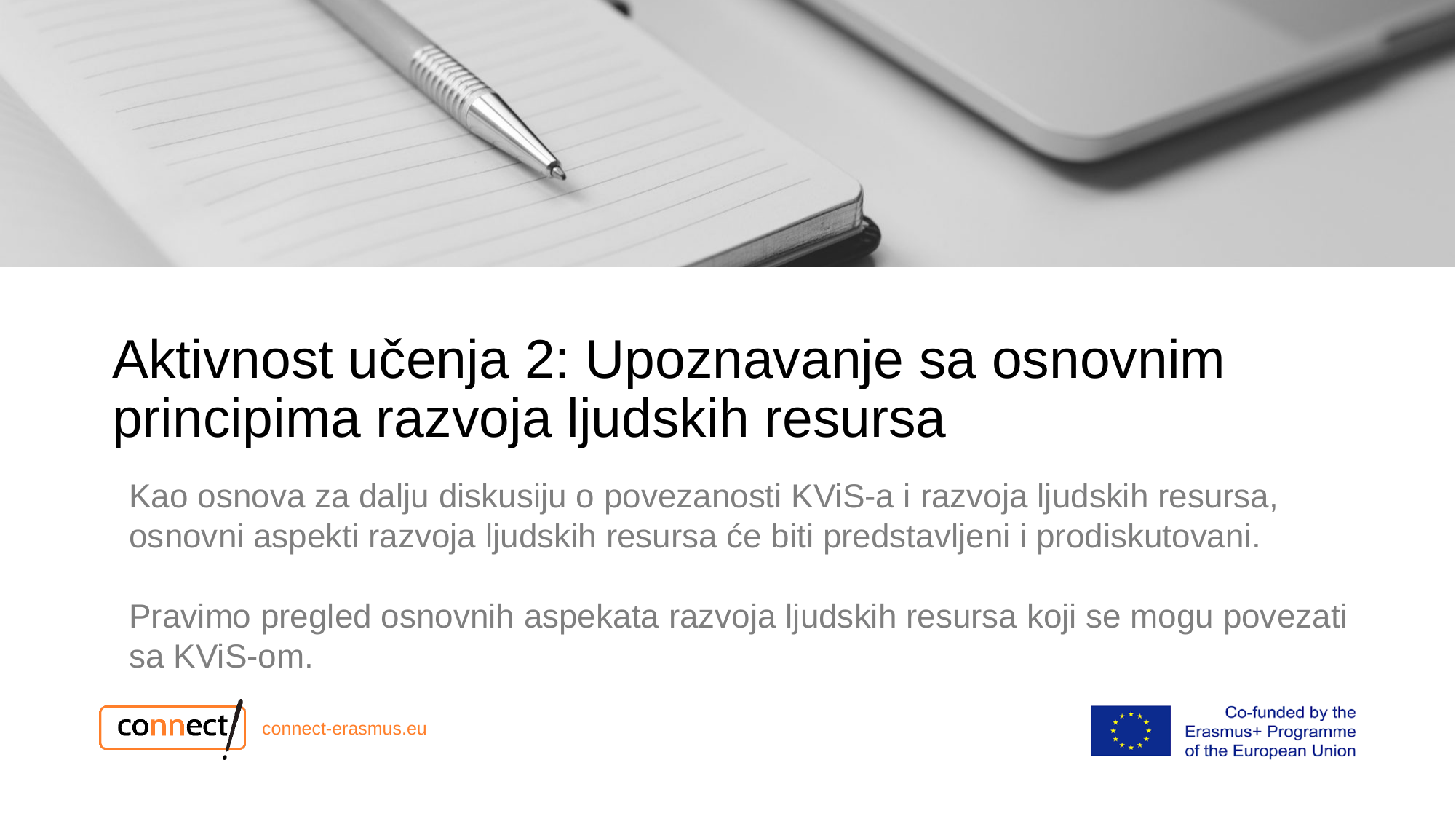

# Aktivnost učenja 2: Upoznavanje sa osnovnim principima razvoja ljudskih resursa
Kao osnova za dalju diskusiju o povezanosti KViS-a i razvoja ljudskih resursa, osnovni aspekti razvoja ljudskih resursa će biti predstavljeni i prodiskutovani.

Pravimo pregled osnovnih aspekata razvoja ljudskih resursa koji se mogu povezati sa KViS-om.

connect-erasmus.eu